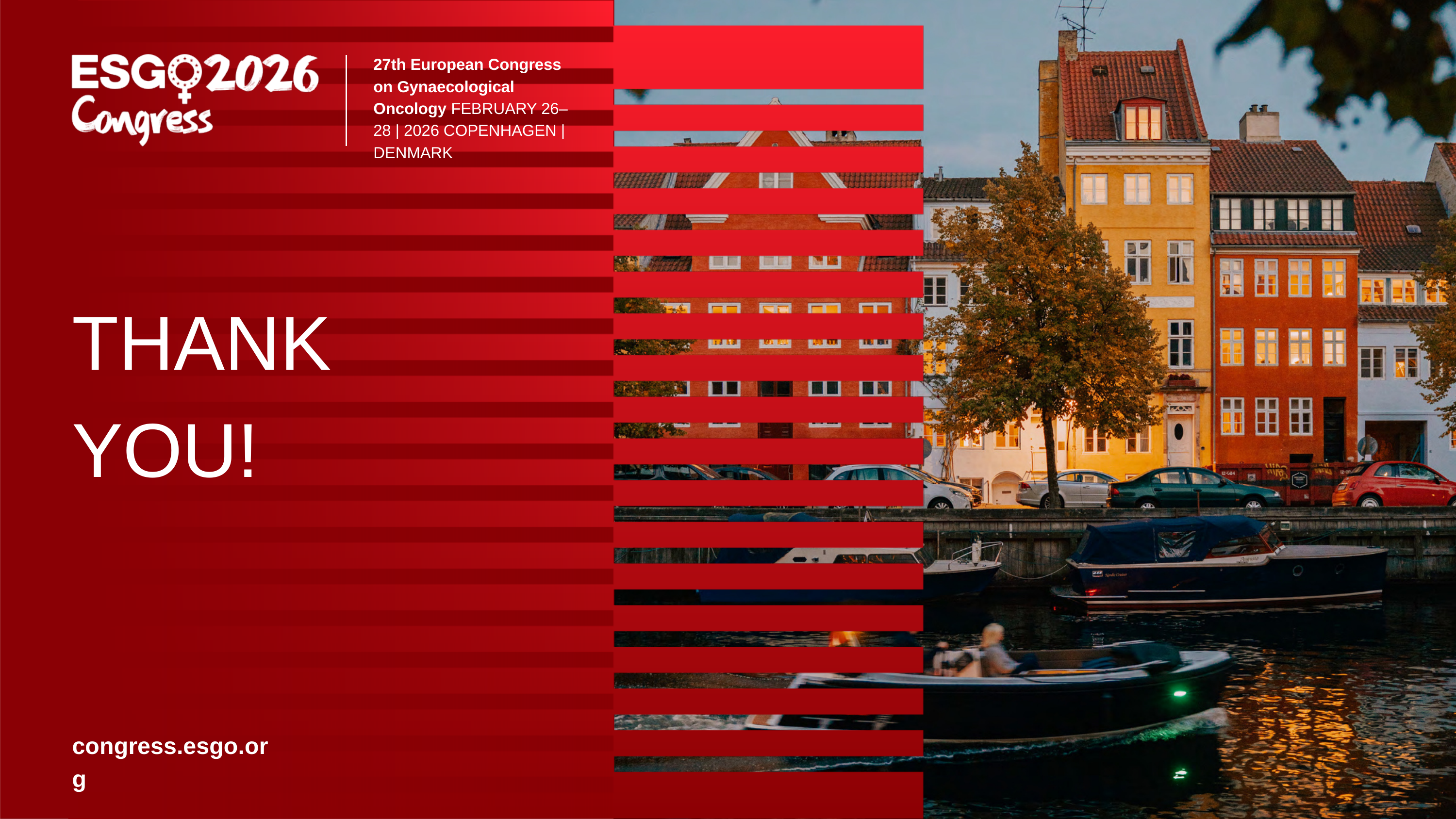

27th European Congress on Gynaecological Oncology FEBRUARY 26–28 | 2026 COPENHAGEN | DENMARK

THANK YOU!
congress.esgo.org